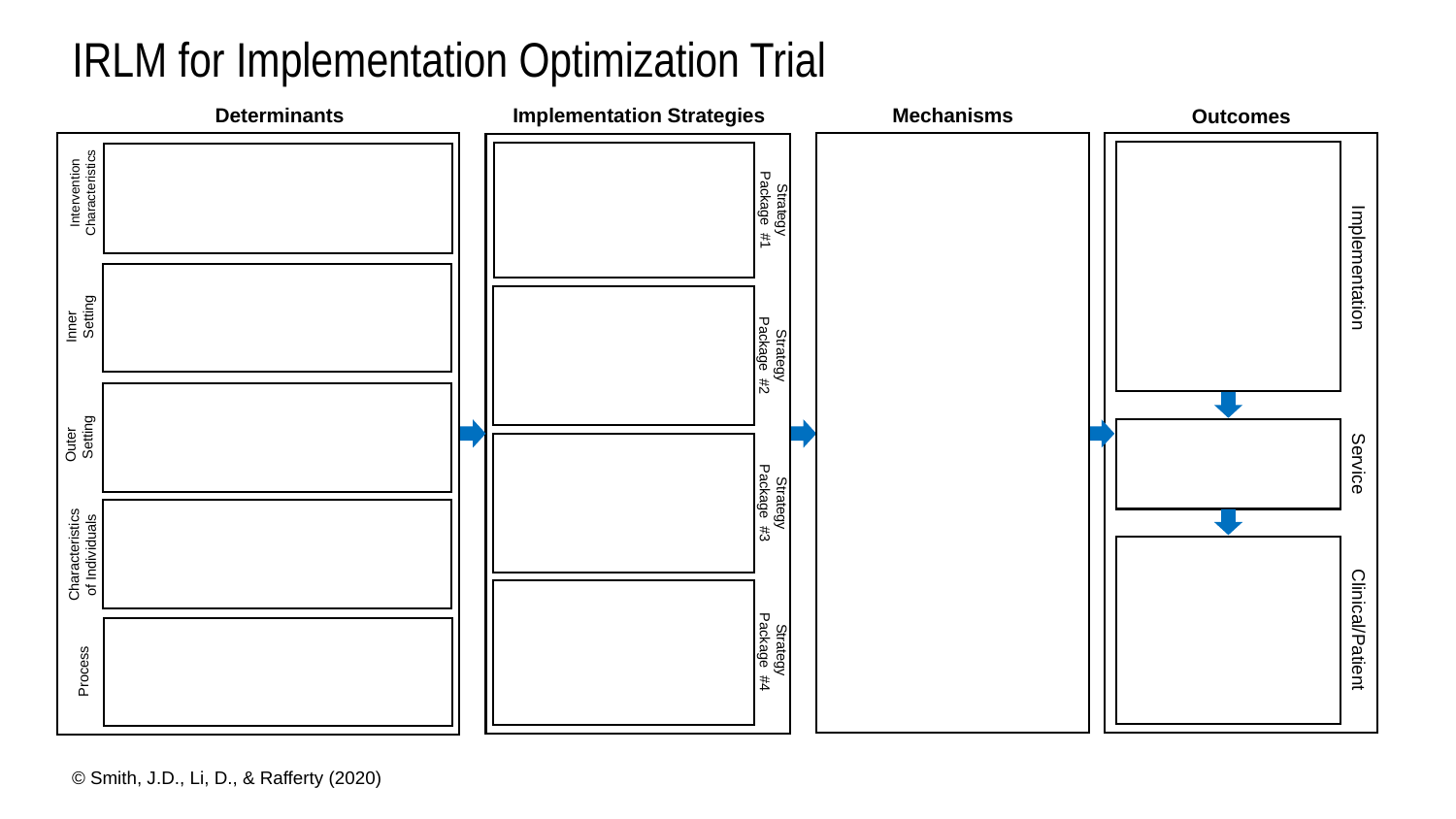

# IRLM for Implementation Optimization Trial
Implementation Strategies
Mechanisms
Determinants
Outcomes

Intervention Characteristics
Strategy Package  #1
Implementation

Inner      Setting
Strategy Package  #2

Outer     Setting

Service
Strategy Package  #3

Characteristics of Individuals

Clinical/Patient

Strategy
Package  #4
Process